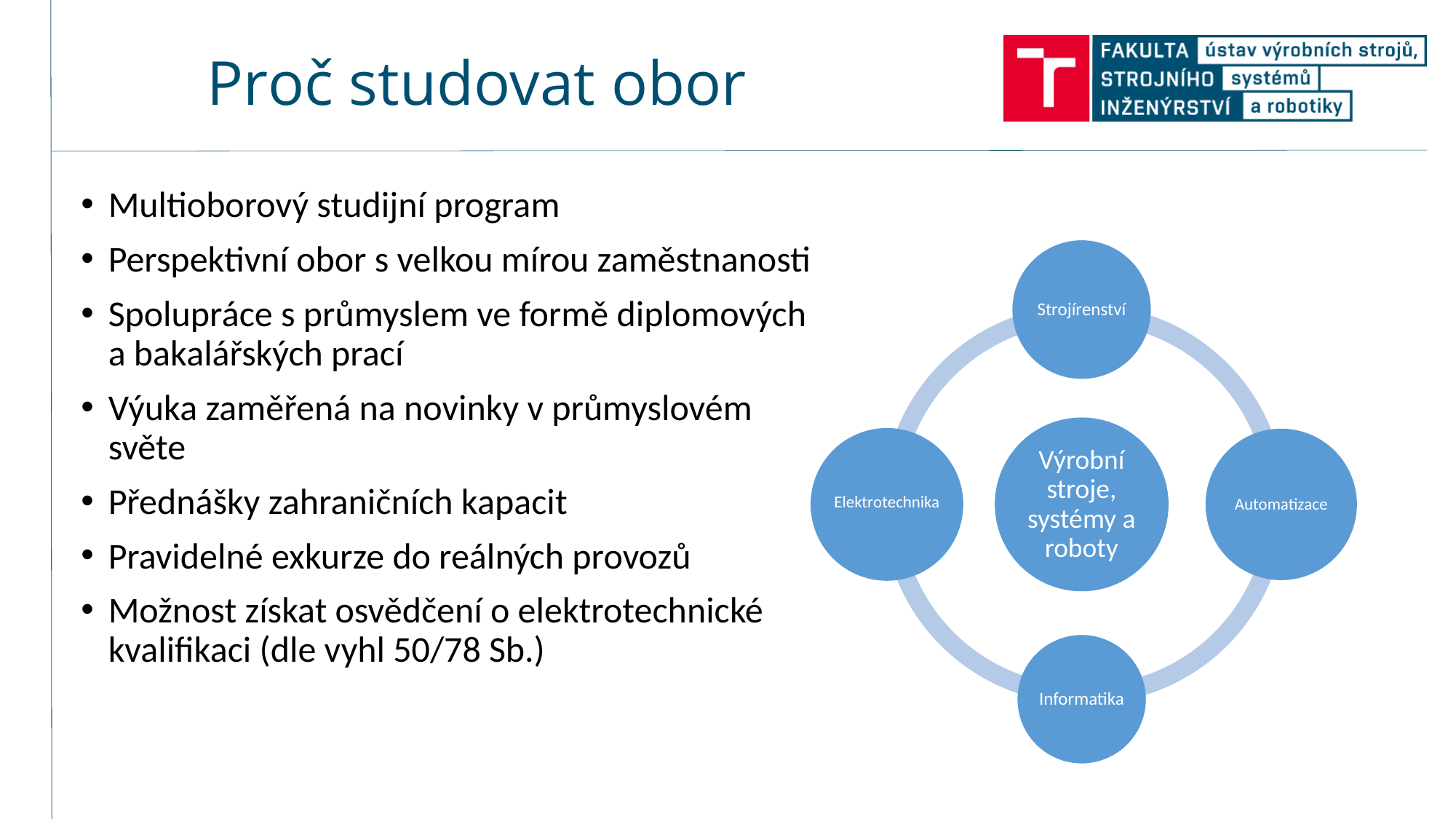

Proč studovat obor
Multioborový studijní program
Perspektivní obor s velkou mírou zaměstnanosti
Spolupráce s průmyslem ve formě diplomových a bakalářských prací
Výuka zaměřená na novinky v průmyslovém světe
Přednášky zahraničních kapacit
Pravidelné exkurze do reálných provozů
Možnost získat osvědčení o elektrotechnické kvalifikaci (dle vyhl 50/78 Sb.)

Výrobní stroje, systémy a roboty
Strojírenství
Automatizace
Informatika
Elektrotechnika